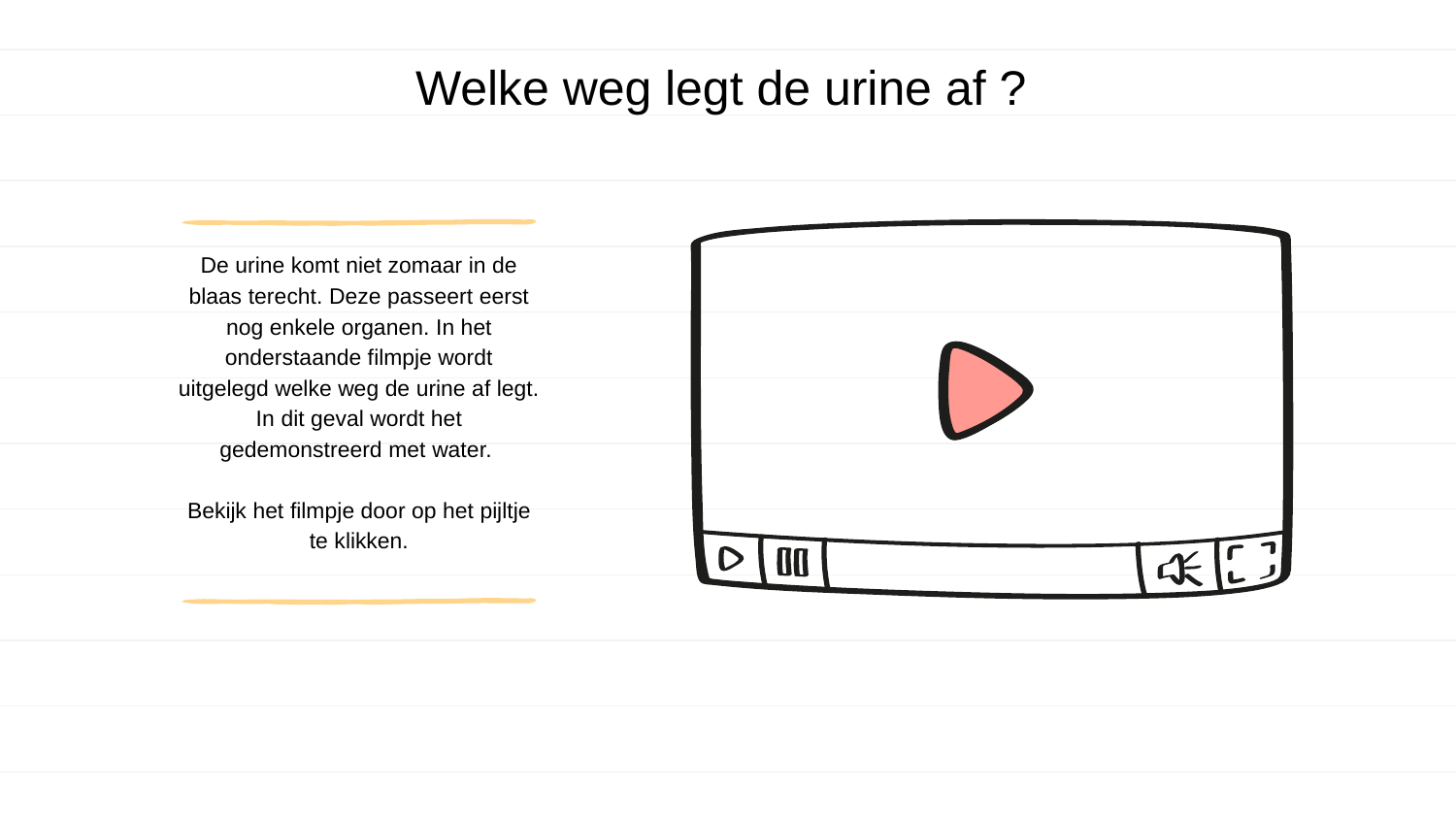

Welke weg legt de urine af ?

De urine komt niet zomaar in de blaas terecht. Deze passeert eerst nog enkele organen. In het onderstaande filmpje wordt uitgelegd welke weg de urine af legt. In dit geval wordt het gedemonstreerd met water.

Bekijk het filmpje door op het pijltje te klikken.